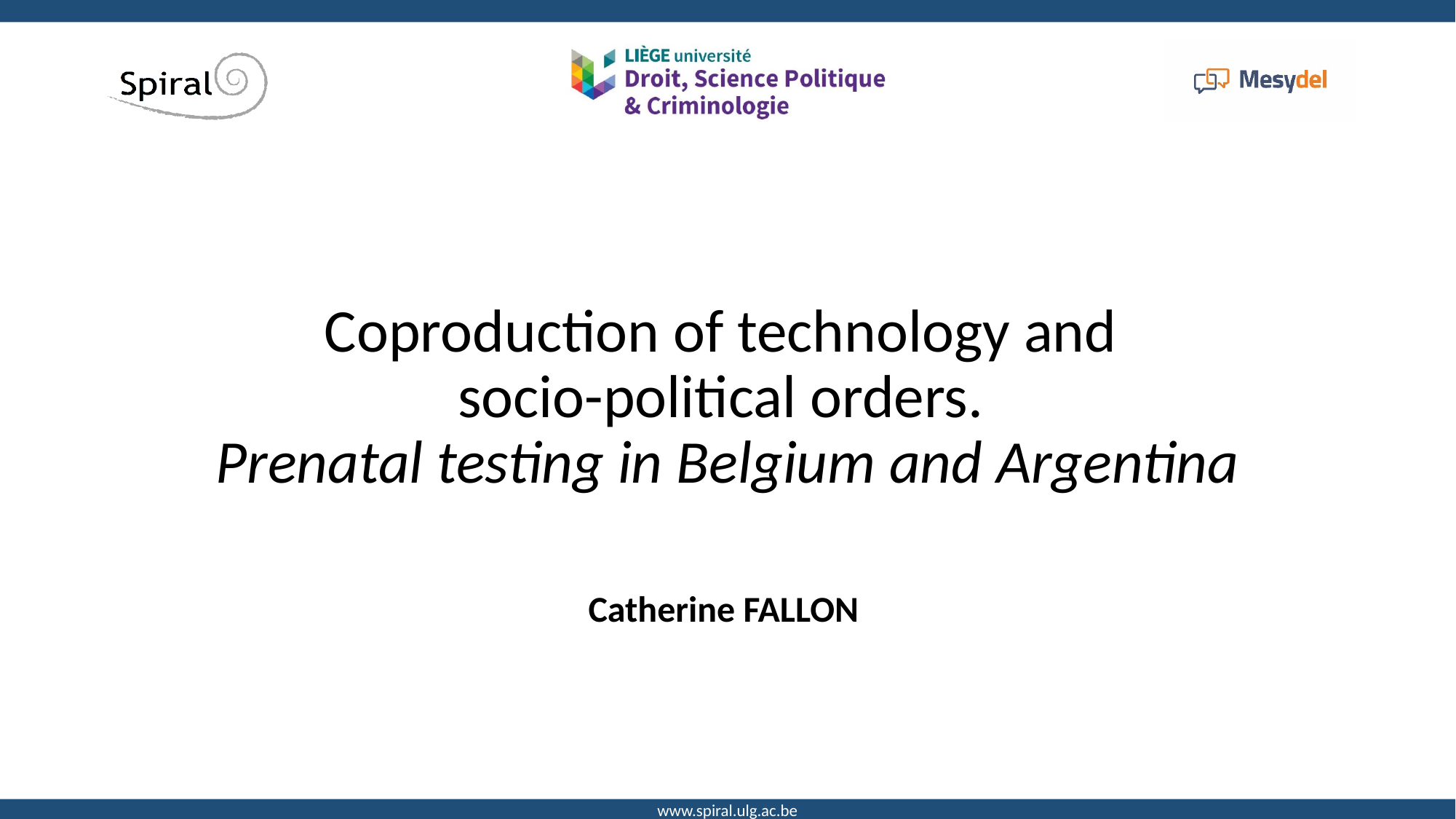

# Coproduction of technology and socio-political orders. Prenatal testing in Belgium and Argentina
Catherine FALLON